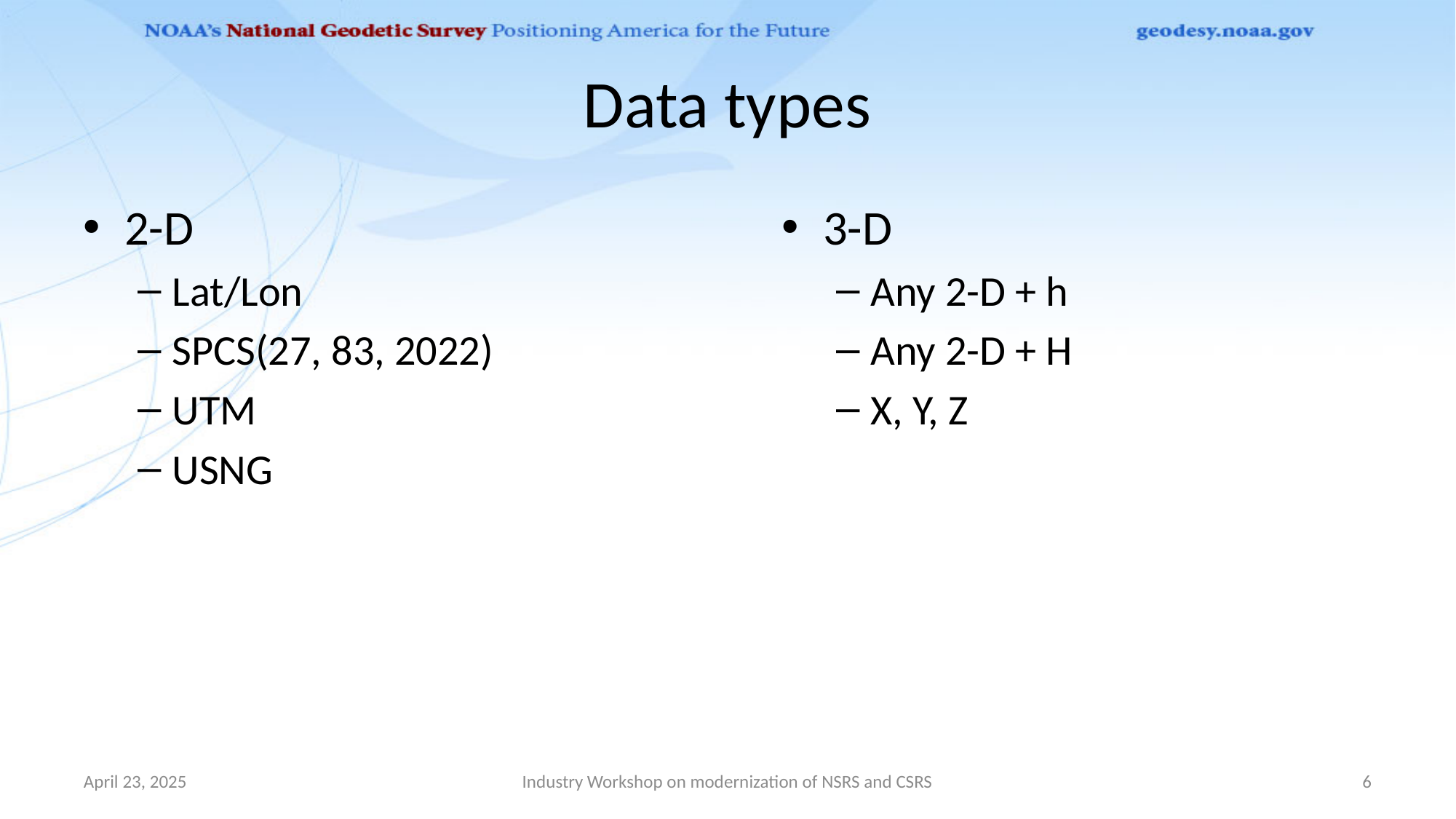

# Data types
2-D
Lat/Lon
SPCS(27, 83, 2022)
UTM
USNG
3-D
Any 2-D + h
Any 2-D + H
X, Y, Z
April 23, 2025
Industry Workshop on modernization of NSRS and CSRS
6